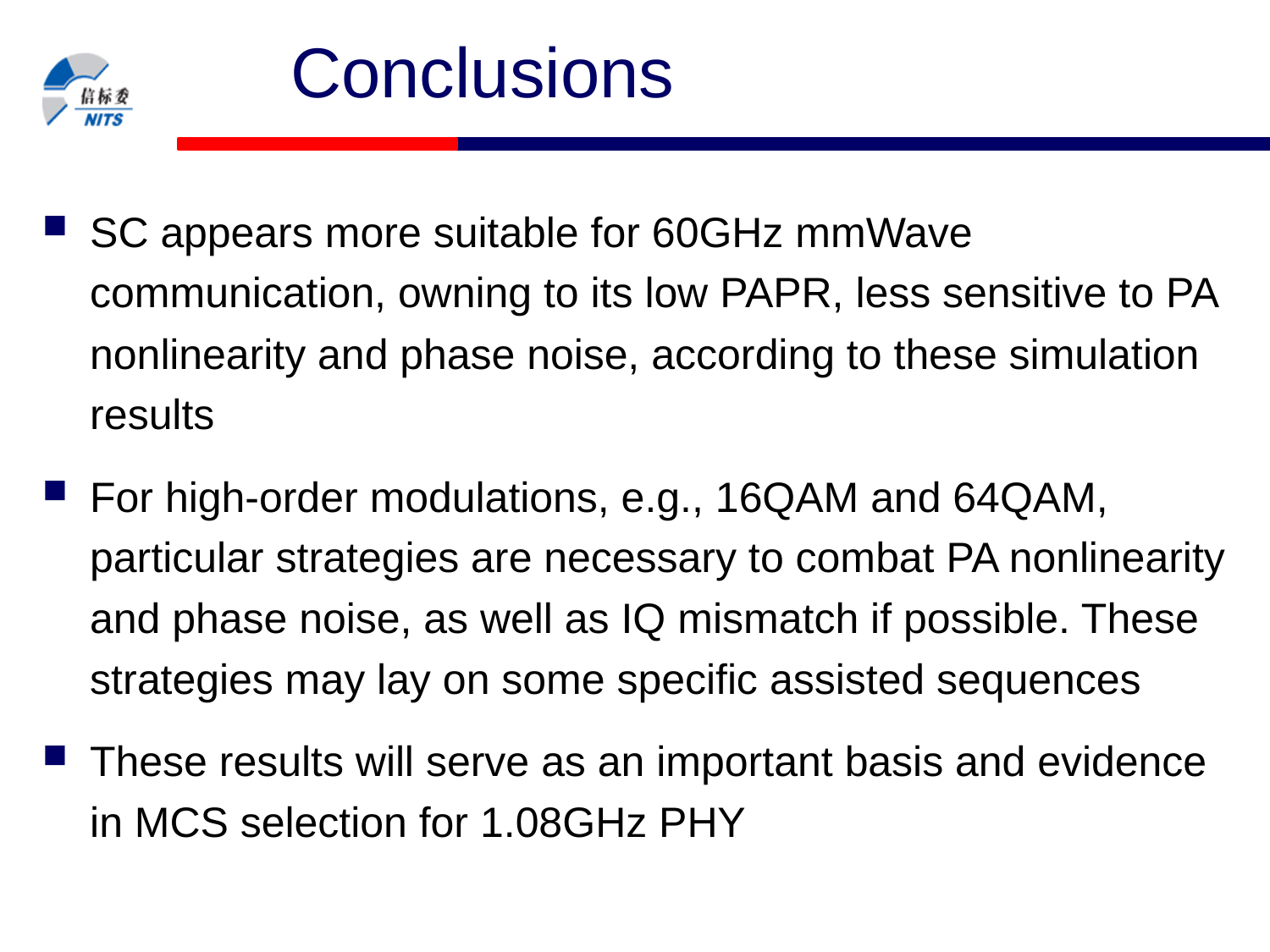

# Conclusions
SC appears more suitable for 60GHz mmWave communication, owning to its low PAPR, less sensitive to PA nonlinearity and phase noise, according to these simulation results
For high-order modulations, e.g., 16QAM and 64QAM, particular strategies are necessary to combat PA nonlinearity and phase noise, as well as IQ mismatch if possible. These strategies may lay on some specific assisted sequences
These results will serve as an important basis and evidence in MCS selection for 1.08GHz PHY